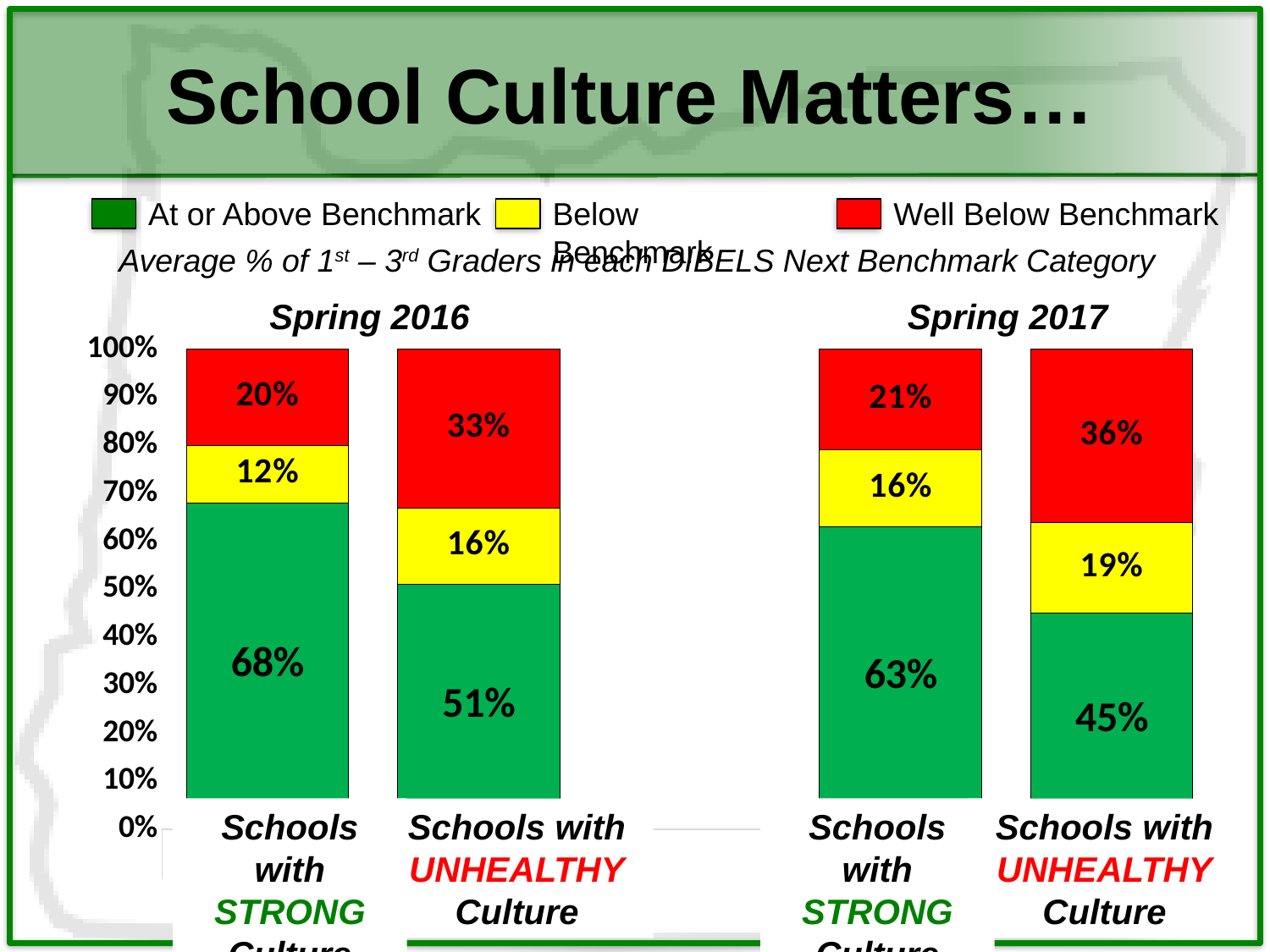

# School Culture Matters…
At or Above Benchmark
Below Benchmark
Well Below Benchmark

Average % of 1st – 3rd Graders in each DIBELS Next Benchmark Category
Spring 2016
Spring 2017

### Chart

| Category |  |  |  |
|---|---|---|---|
| Culture Over 90% | 0.68 | 0.12 | 0.2 |
| Culture Under 70% | 0.51 | 0.16 | 0.33 |
|  | None | None | None |
| Culture Over 90% | 0.63 | 0.16 | 0.21 |
| Culture Under 70% | 0.45 | 0.19 | 0.36 |
Schools with STRONG Culture
Schools with
UNHEALTHY
Culture
Schools with STRONG Culture
Schools with
UNHEALTHY
Culture